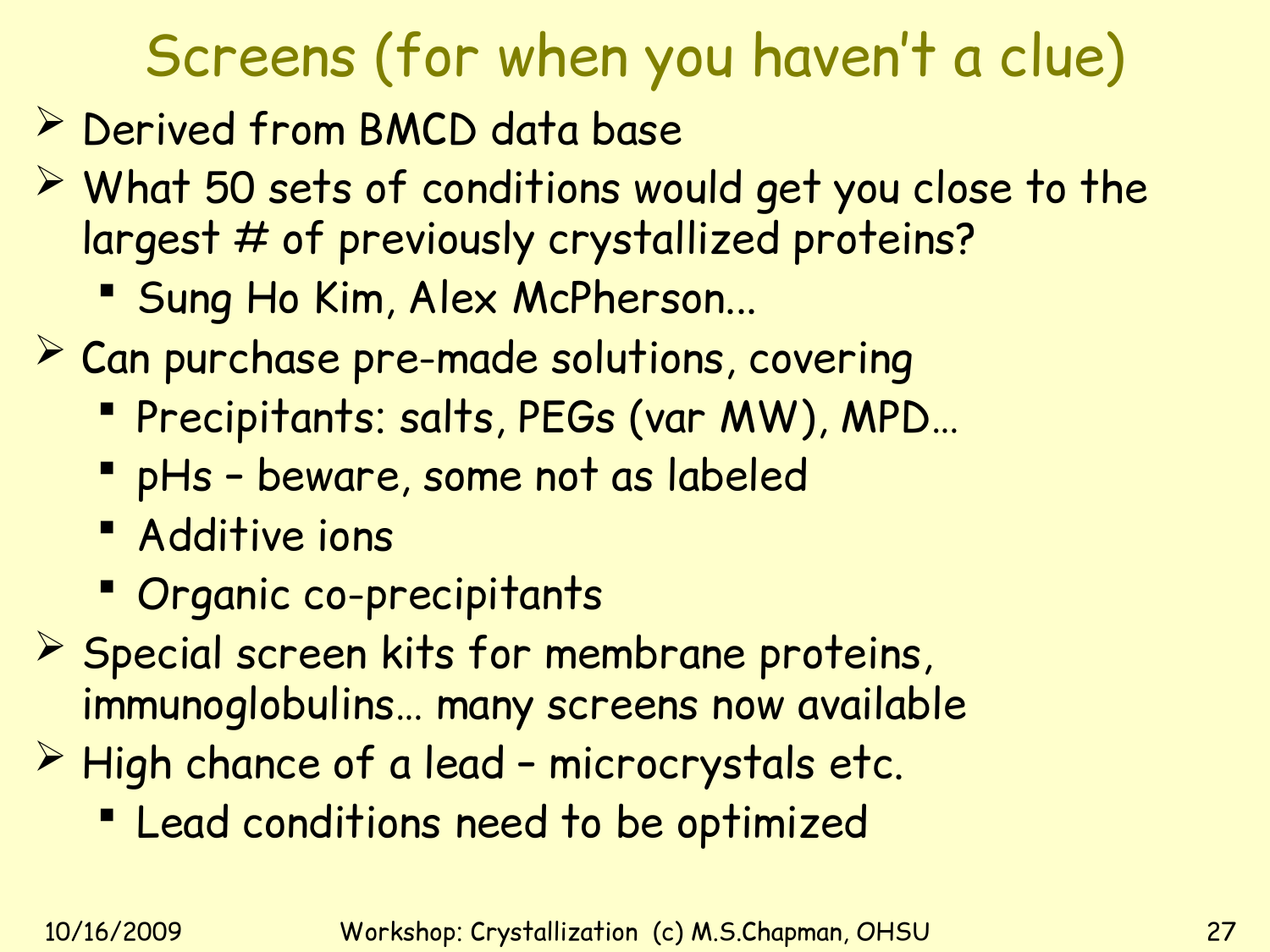

# Screens (for when you haven’t a clue)
Derived from BMCD data base
What 50 sets of conditions would get you close to the largest # of previously crystallized proteins?
Sung Ho Kim, Alex McPherson...
Can purchase pre-made solutions, covering
Precipitants: salts, PEGs (var MW), MPD…
pHs – beware, some not as labeled
Additive ions
Organic co-precipitants
Special screen kits for membrane proteins, immunoglobulins… many screens now available
High chance of a lead – microcrystals etc.
Lead conditions need to be optimized
10/16/2009
Workshop: Crystallization  (c) M.S.Chapman, OHSU
27